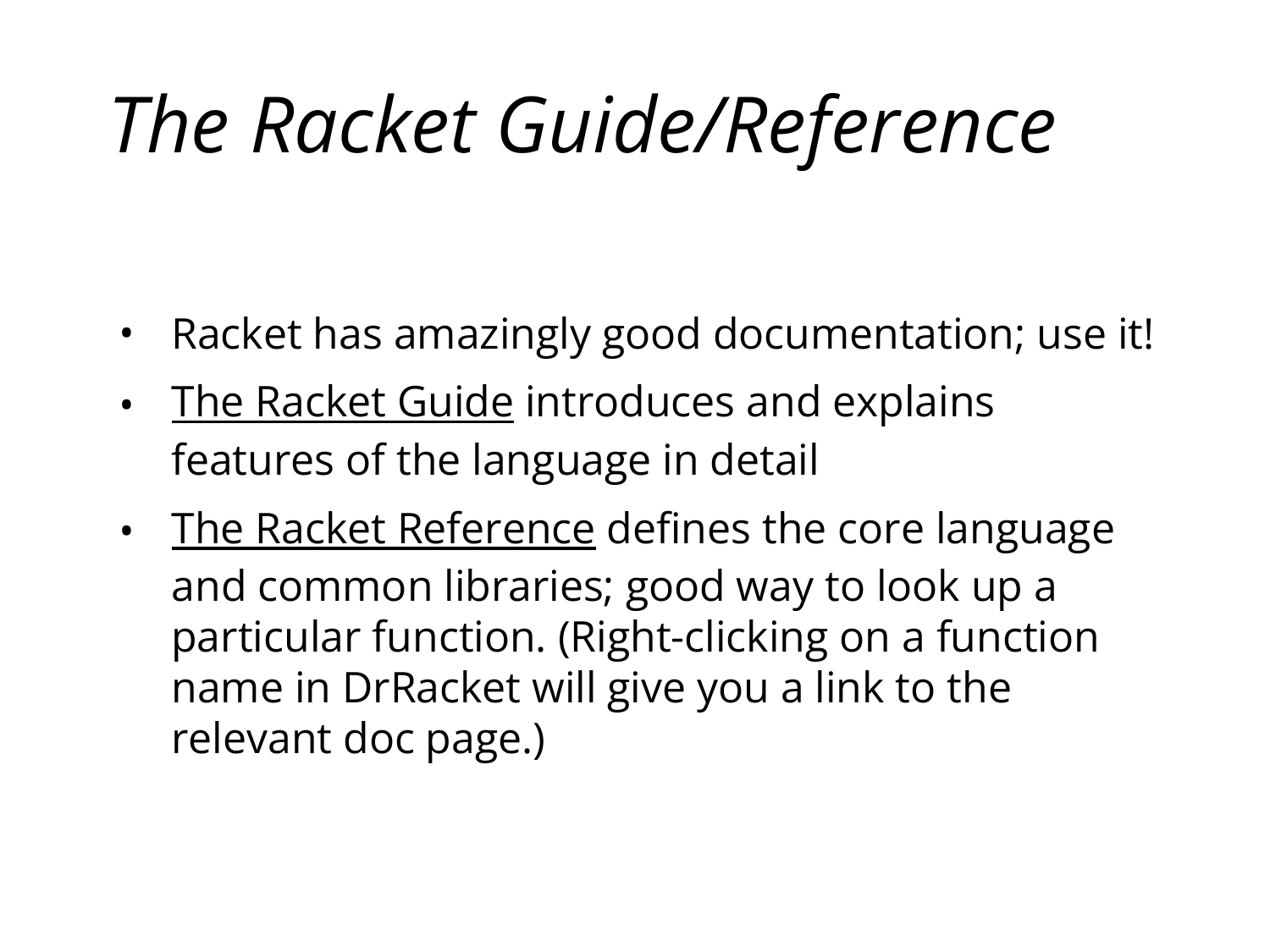

# The Racket Guide/Reference
Racket has amazingly good documentation; use it!
The Racket Guide introduces and explains features of the language in detail
The Racket Reference defines the core language and common libraries; good way to look up a particular function. (Right-clicking on a function name in DrRacket will give you a link to the relevant doc page.)